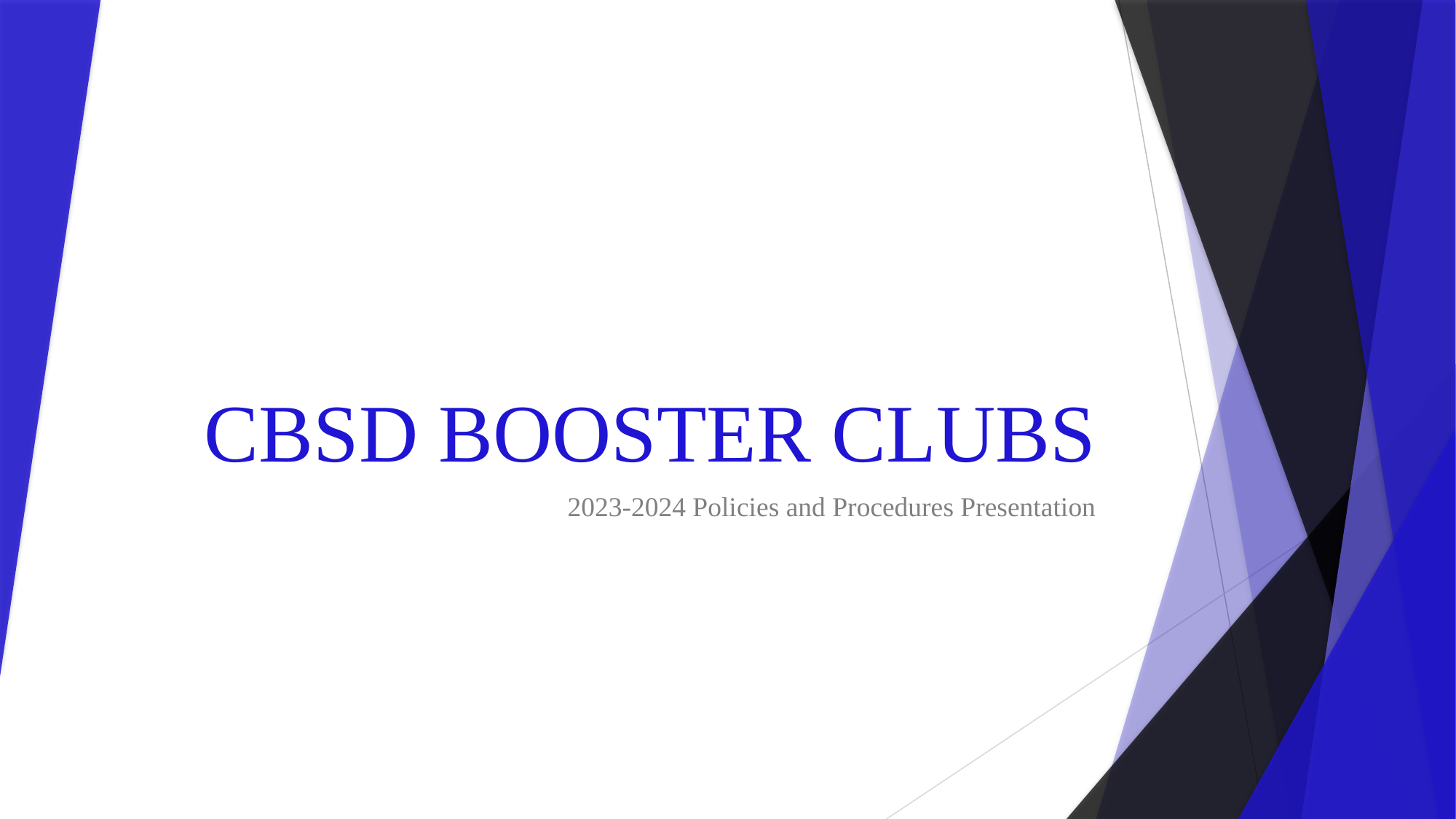

# CBSD BOOSTER CLUBS
2023-2024 Policies and Procedures Presentation